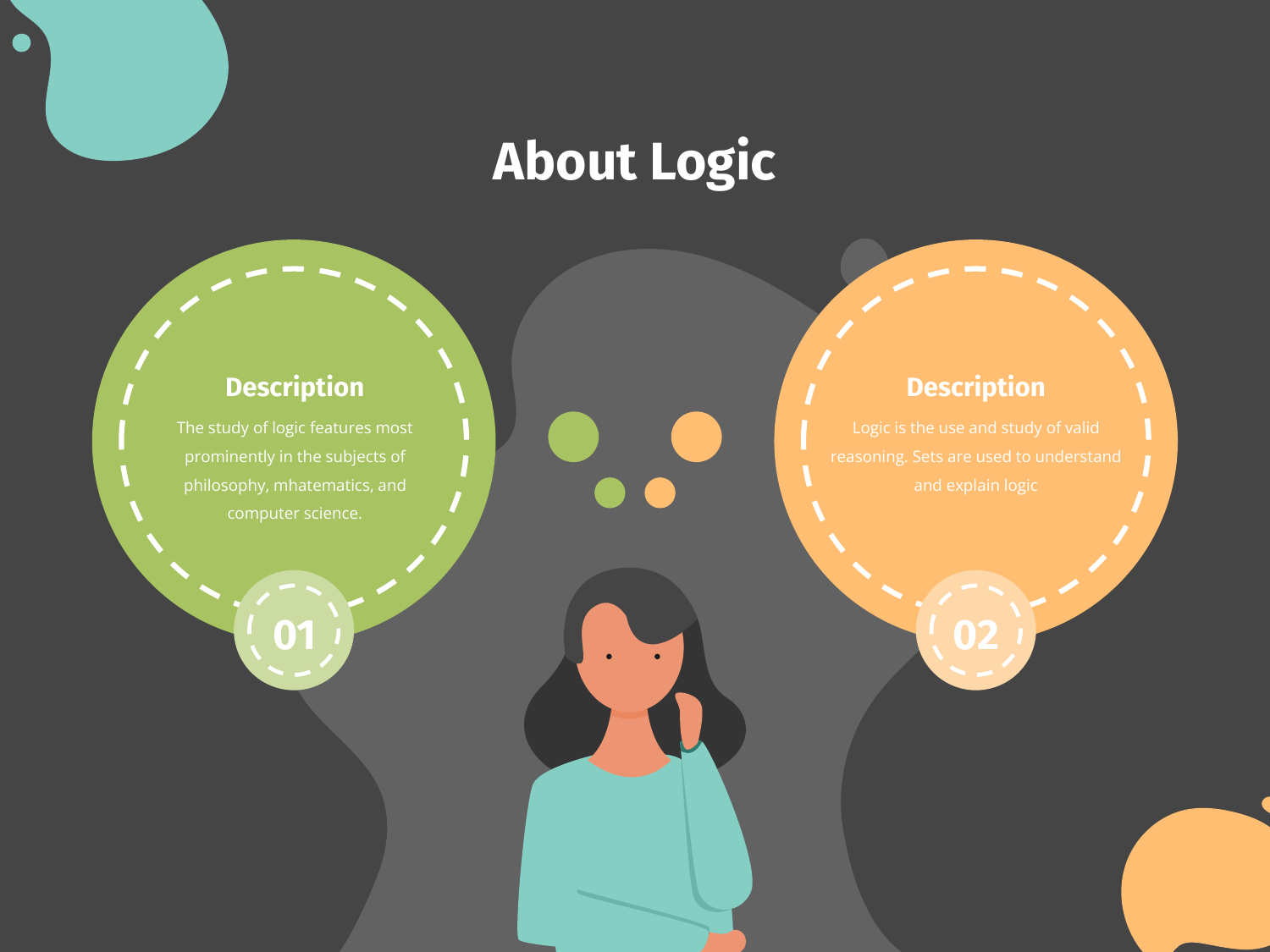

About Logic

Description
Description
Logic is the use and study of valid reasoning. Sets are used to understand and explain logic
The study of logic features most prominently in the subjects of philosophy, mhatematics, and computer science.

01
02